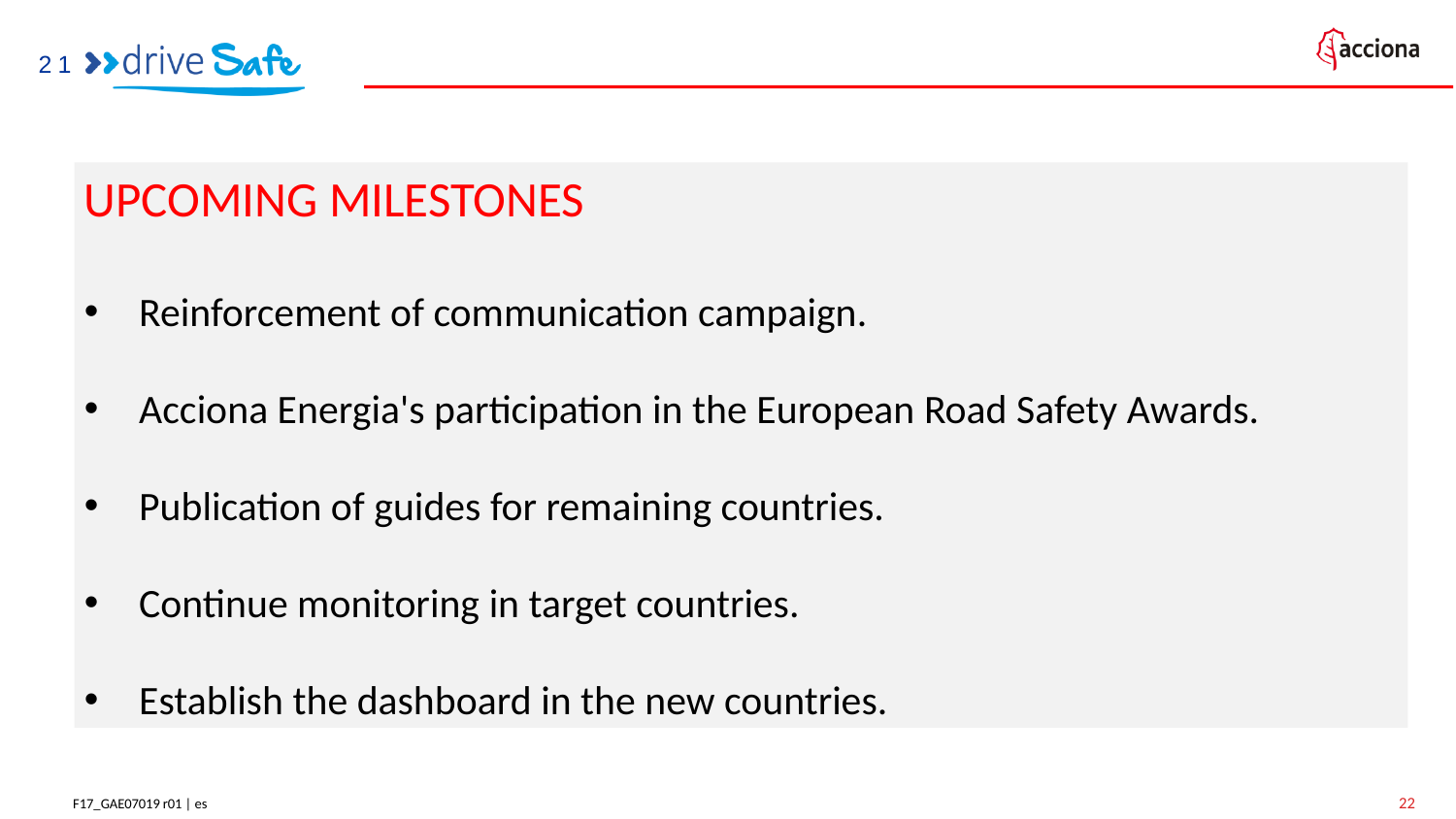

21
UPCOMING MILESTONES

Reinforcement of communication campaign.

Acciona Energia's participation in the European Road Safety Awards.

Publication of guides for remaining countries.

Continue monitoring in target countries.

Establish the dashboard in the new countries.